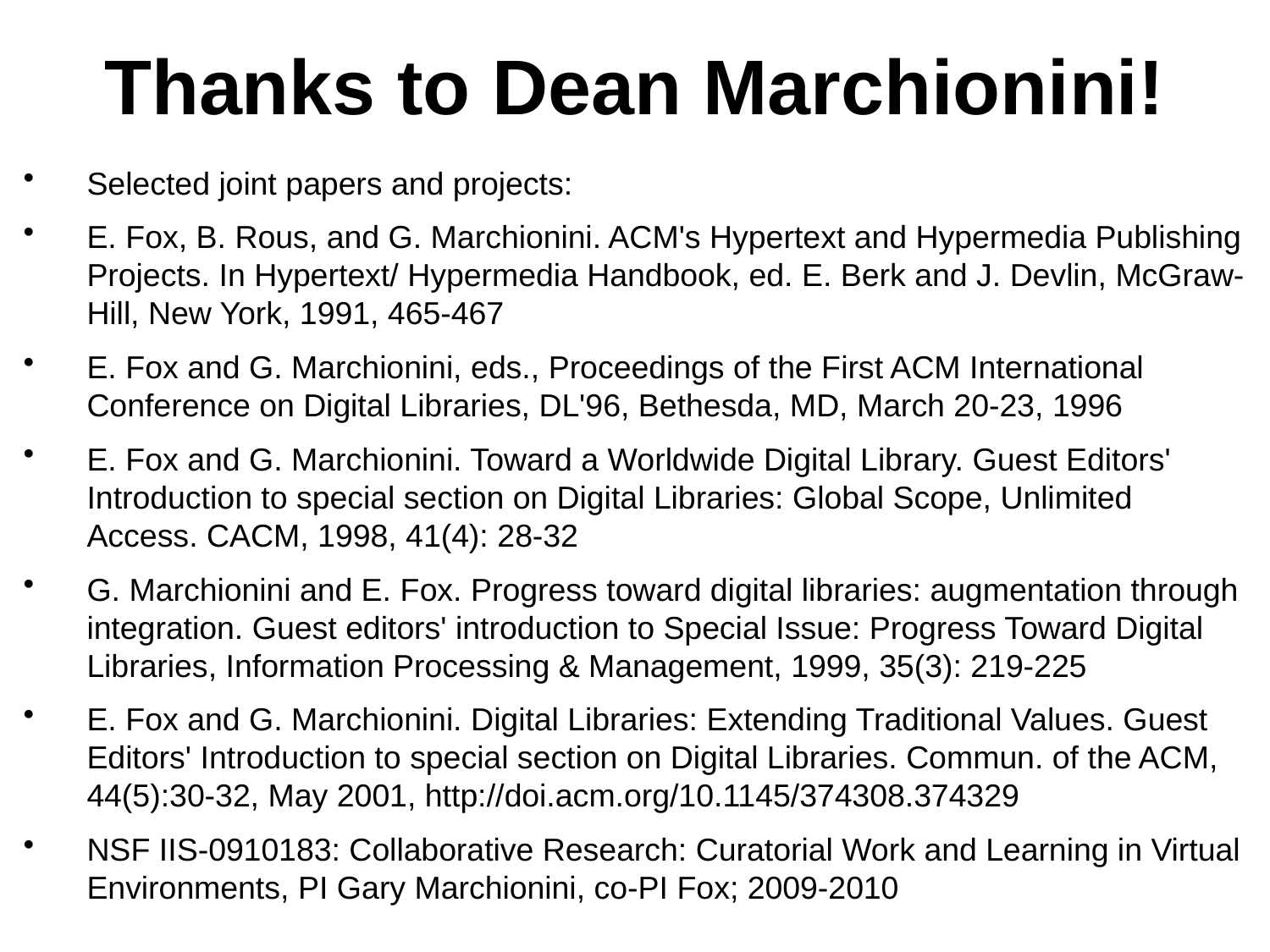

# Thanks to Dean Marchionini!
Selected joint papers and projects:
E. Fox, B. Rous, and G. Marchionini. ACM's Hypertext and Hypermedia Publishing Projects. In Hypertext/ Hypermedia Handbook, ed. E. Berk and J. Devlin, McGraw-Hill, New York, 1991, 465-467
E. Fox and G. Marchionini, eds., Proceedings of the First ACM International Conference on Digital Libraries, DL'96, Bethesda, MD, March 20-23, 1996
E. Fox and G. Marchionini. Toward a Worldwide Digital Library. Guest Editors' Introduction to special section on Digital Libraries: Global Scope, Unlimited Access. CACM, 1998, 41(4): 28-32
G. Marchionini and E. Fox. Progress toward digital libraries: augmentation through integration. Guest editors' introduction to Special Issue: Progress Toward Digital Libraries, Information Processing & Management, 1999, 35(3): 219-225
E. Fox and G. Marchionini. Digital Libraries: Extending Traditional Values. Guest Editors' Introduction to special section on Digital Libraries. Commun. of the ACM, 44(5):30-32, May 2001, http://doi.acm.org/10.1145/374308.374329
NSF IIS-0910183: Collaborative Research: Curatorial Work and Learning in Virtual Environments, PI Gary Marchionini, co-PI Fox; 2009-2010